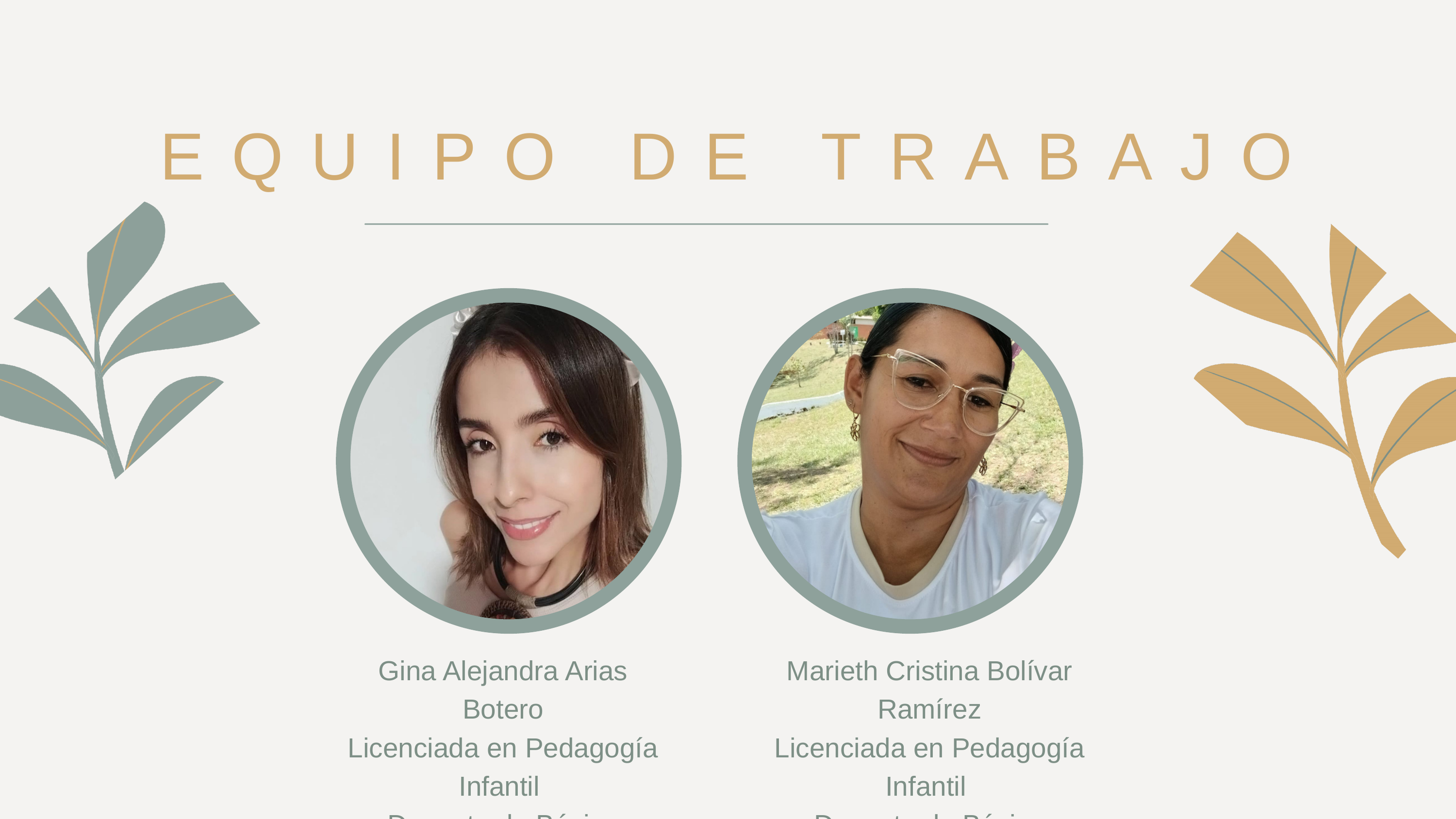

EQUIPO DE TRABAJO

Gina Alejandra Arias Botero
Licenciada en Pedagogía Infantil
Docente de Básica Primaria.
Marieth Cristina Bolívar Ramírez
Licenciada en Pedagogía Infantil
Docente de Básica Primaria.